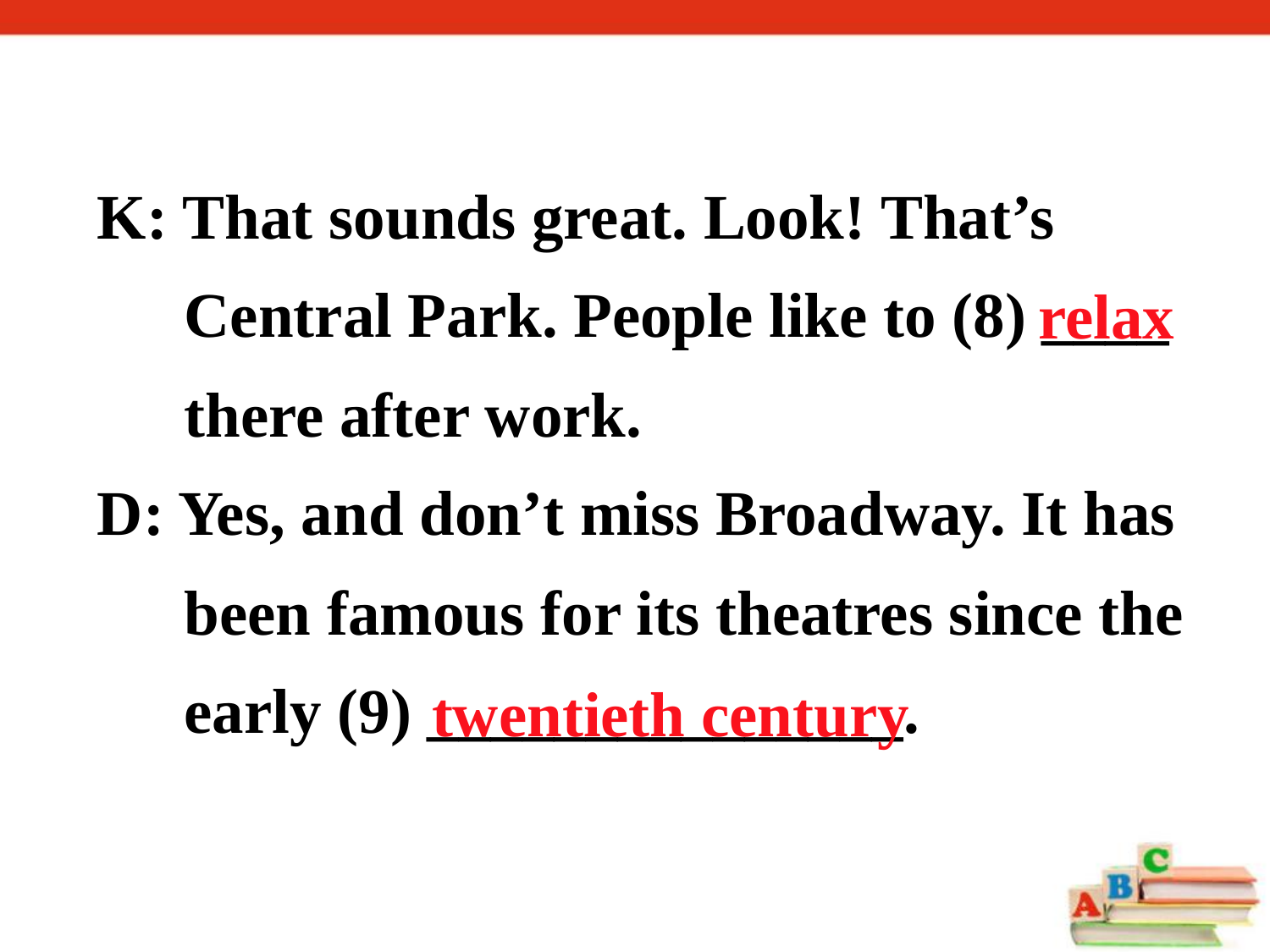

K: That sounds great. Look! That’s Central Park. People like to (8) ____ there after work.
D: Yes, and don’t miss Broadway. It has been famous for its theatres since the early (9) _______________.
relax
twentieth century